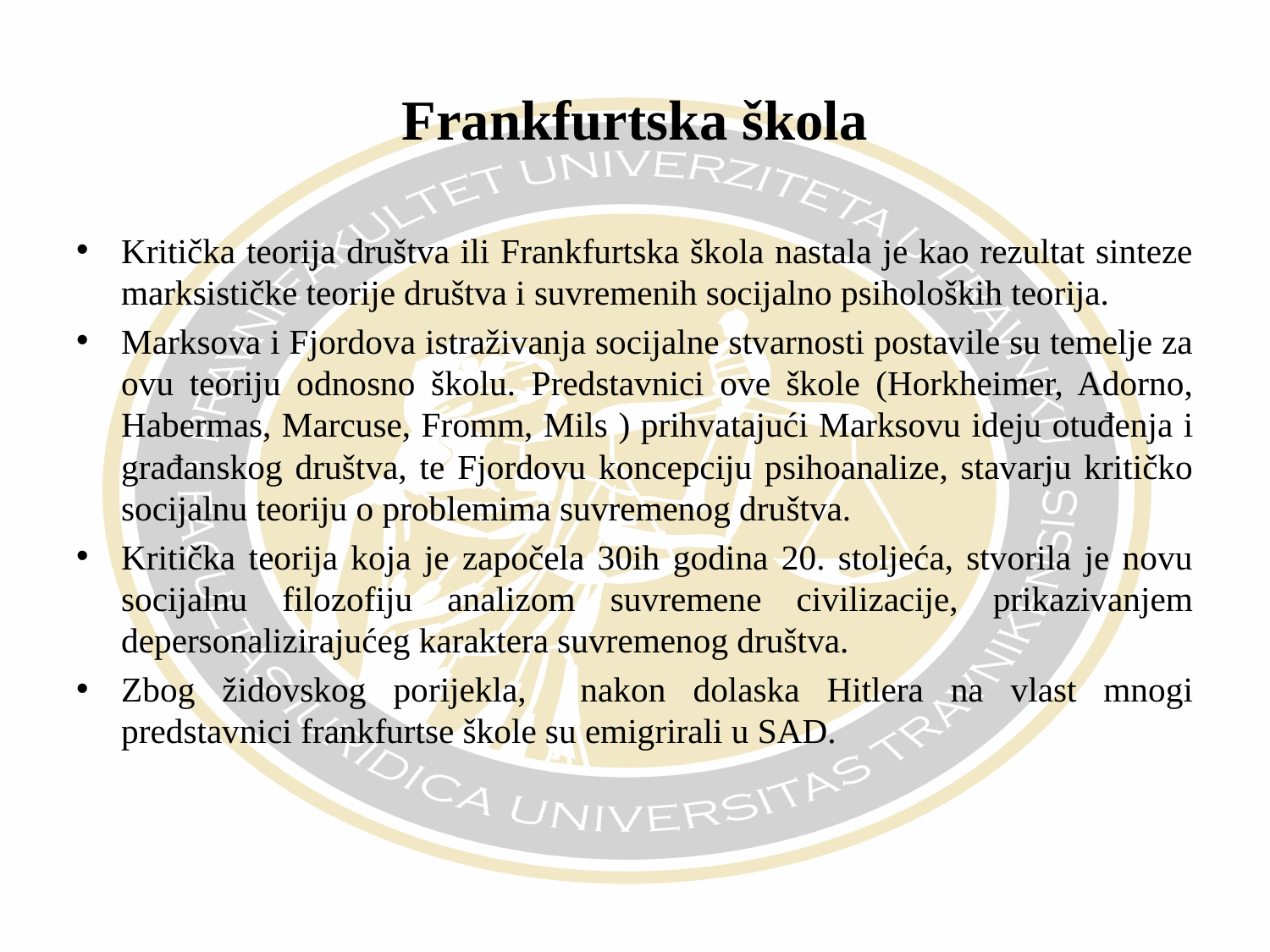

# Frankfurtska škola
Kritička teorija društva ili Frankfurtska škola nastala je kao rezultat sinteze marksističke teorije društva i suvremenih socijalno psiholoških teorija.
Marksova i Fjordova istraživanja socijalne stvarnosti postavile su temelje za ovu teoriju odnosno školu. Predstavnici ove škole (Horkheimer, Adorno, Habermas, Marcuse, Fromm, Mils ) prihvatajući Marksovu ideju otuđenja i građanskog društva, te Fjordovu koncepciju psihoanalize, stavarju kritičko socijalnu teoriju o problemima suvremenog društva.
Kritička teorija koja je započela 30ih godina 20. stoljeća, stvorila je novu socijalnu filozofiju analizom suvremene civilizacije, prikazivanjem depersonalizirajućeg karaktera suvremenog društva.
Zbog židovskog porijekla,  nakon dolaska Hitlera na vlast mnogi predstavnici frankfurtse škole su emigrirali u SAD.